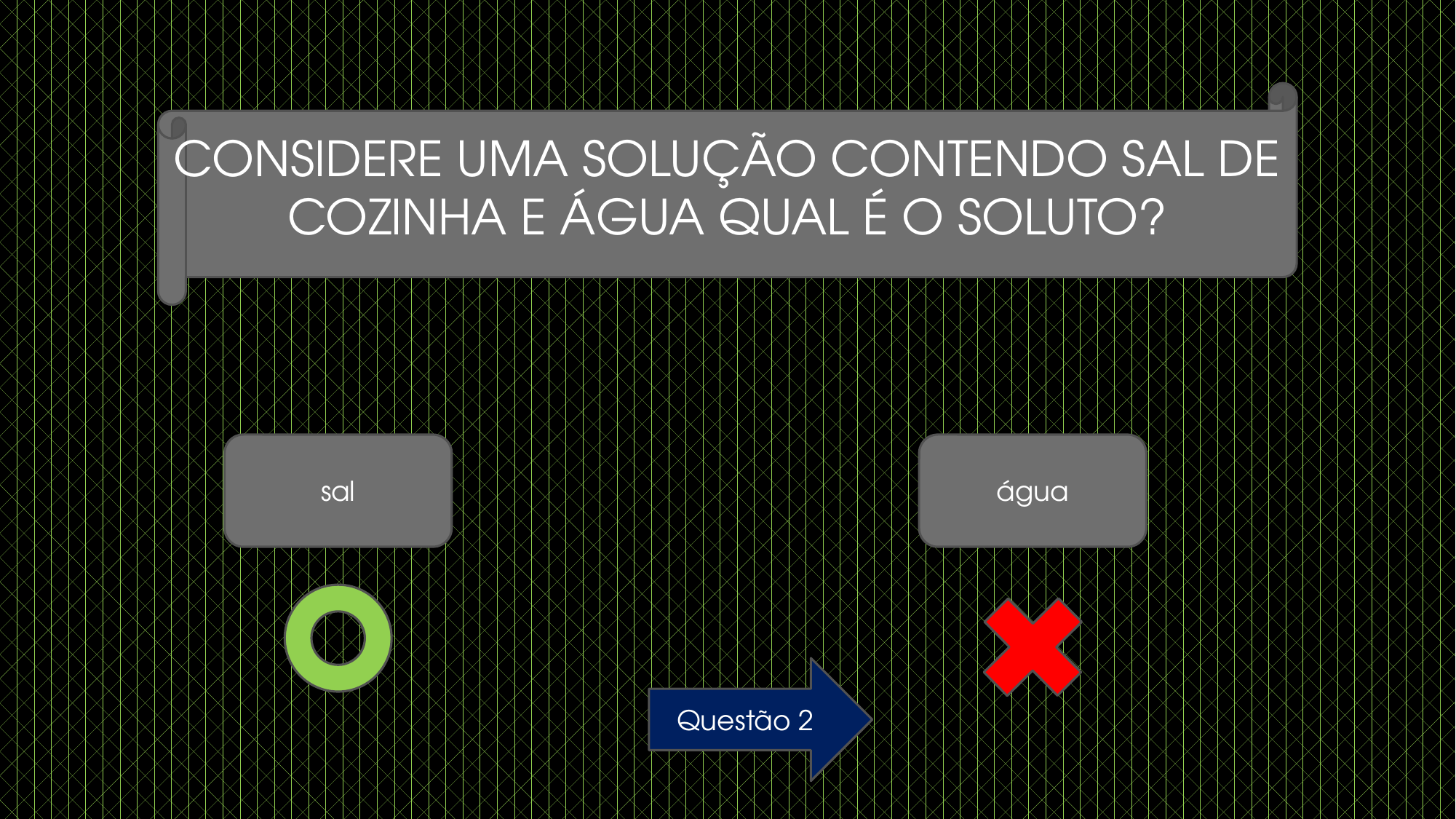

# considere uma solução contendo sal de cozinha e água qual é o soluto?

sal
água

Questão 2